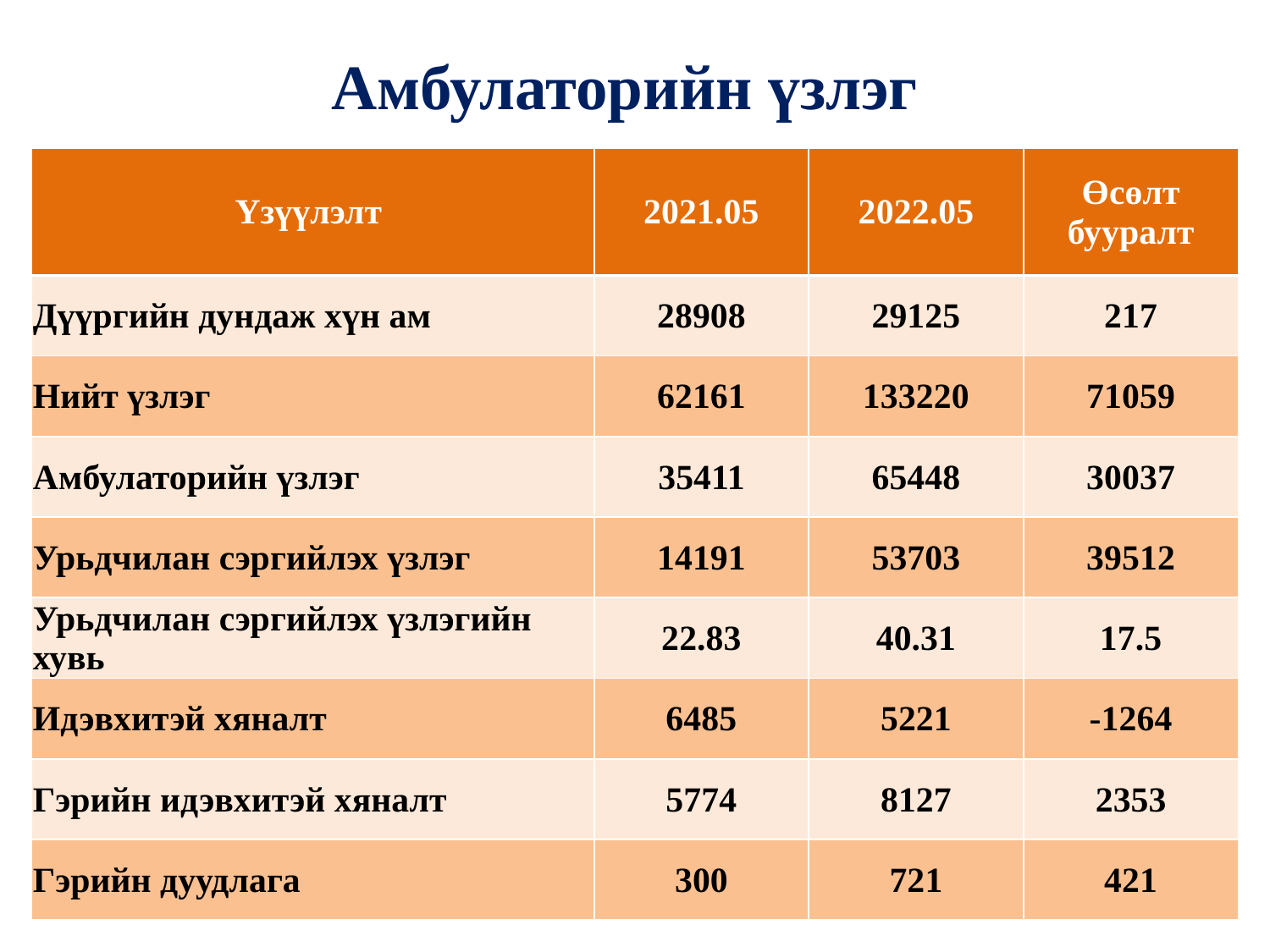

# Амбулаторийн үзлэг
| Үзүүлэлт | 2021.05 | 2022.05 | Өсөлт бууралт |
| --- | --- | --- | --- |
| Дүүргийн дундаж хүн ам | 28908 | 29125 | 217 |
| Нийт үзлэг | 62161 | 133220 | 71059 |
| Амбулаторийн үзлэг | 35411 | 65448 | 30037 |
| Урьдчилан сэргийлэх үзлэг | 14191 | 53703 | 39512 |
| Урьдчилан сэргийлэх үзлэгийн хувь | 22.83 | 40.31 | 17.5 |
| Идэвхитэй хяналт | 6485 | 5221 | -1264 |
| Гэрийн идэвхитэй хяналт | 5774 | 8127 | 2353 |
| Гэрийн дуудлага | 300 | 721 | 421 |